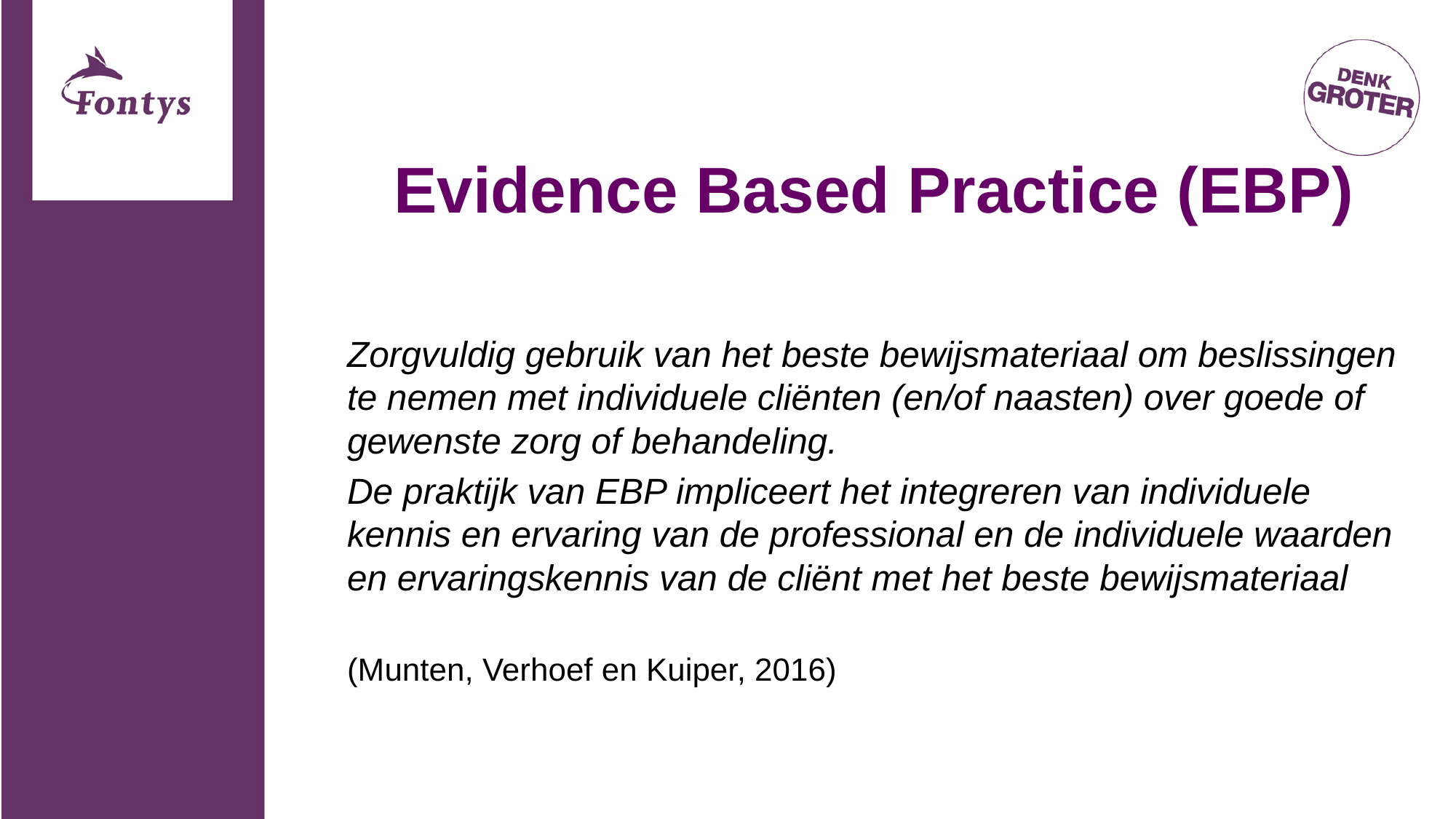

# Evidence Based Practice (EBP)
Zorgvuldig gebruik van het beste bewijsmateriaal om beslissingen te nemen met individuele cliënten (en/of naasten) over goede of gewenste zorg of behandeling.
De praktijk van EBP impliceert het integreren van individuele kennis en ervaring van de professional en de individuele waarden en ervaringskennis van de cliënt met het beste bewijsmateriaal

(Munten, Verhoef en Kuiper, 2016)